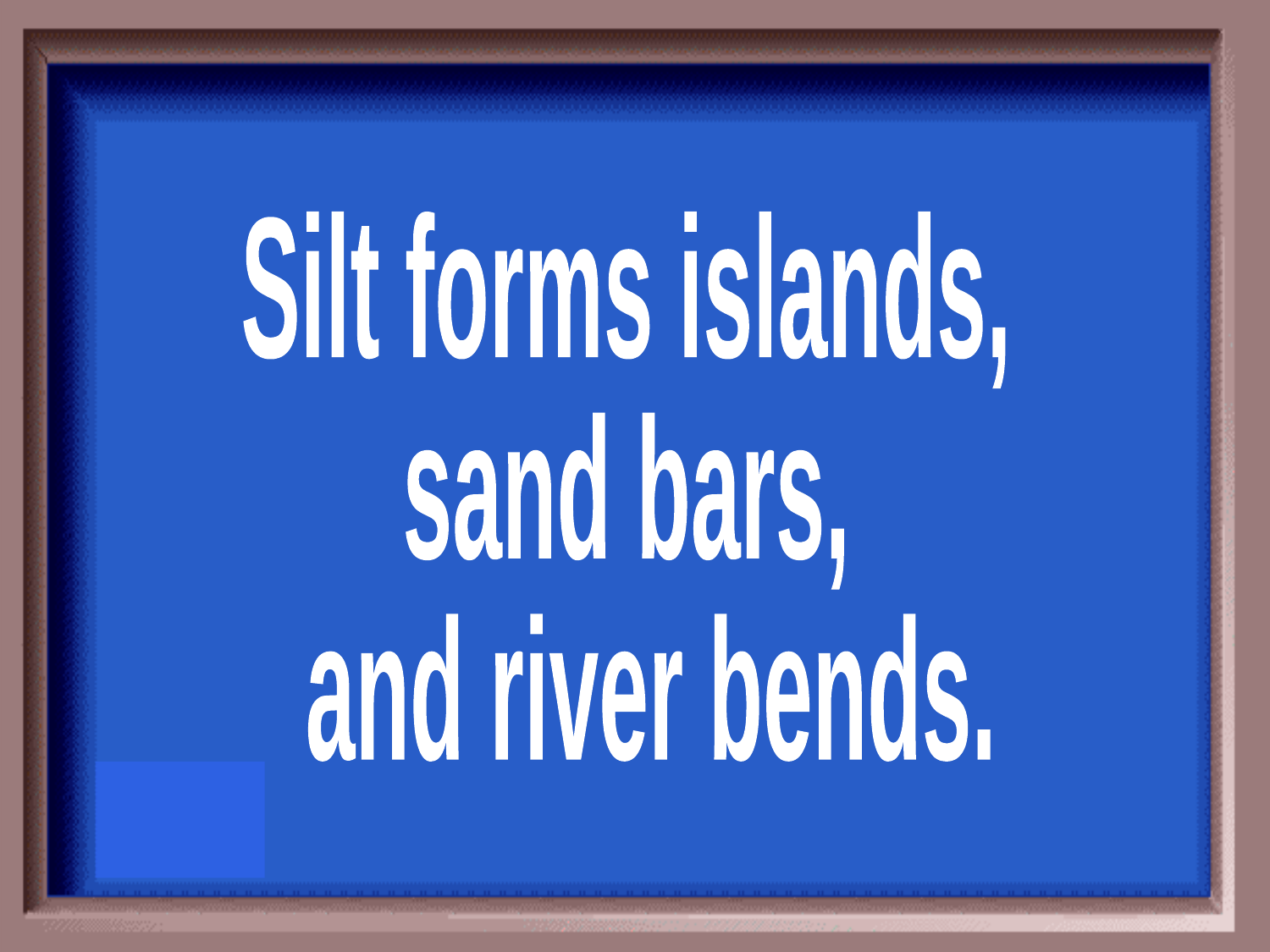

Silt forms islands,
sand bars,
 and river bends.